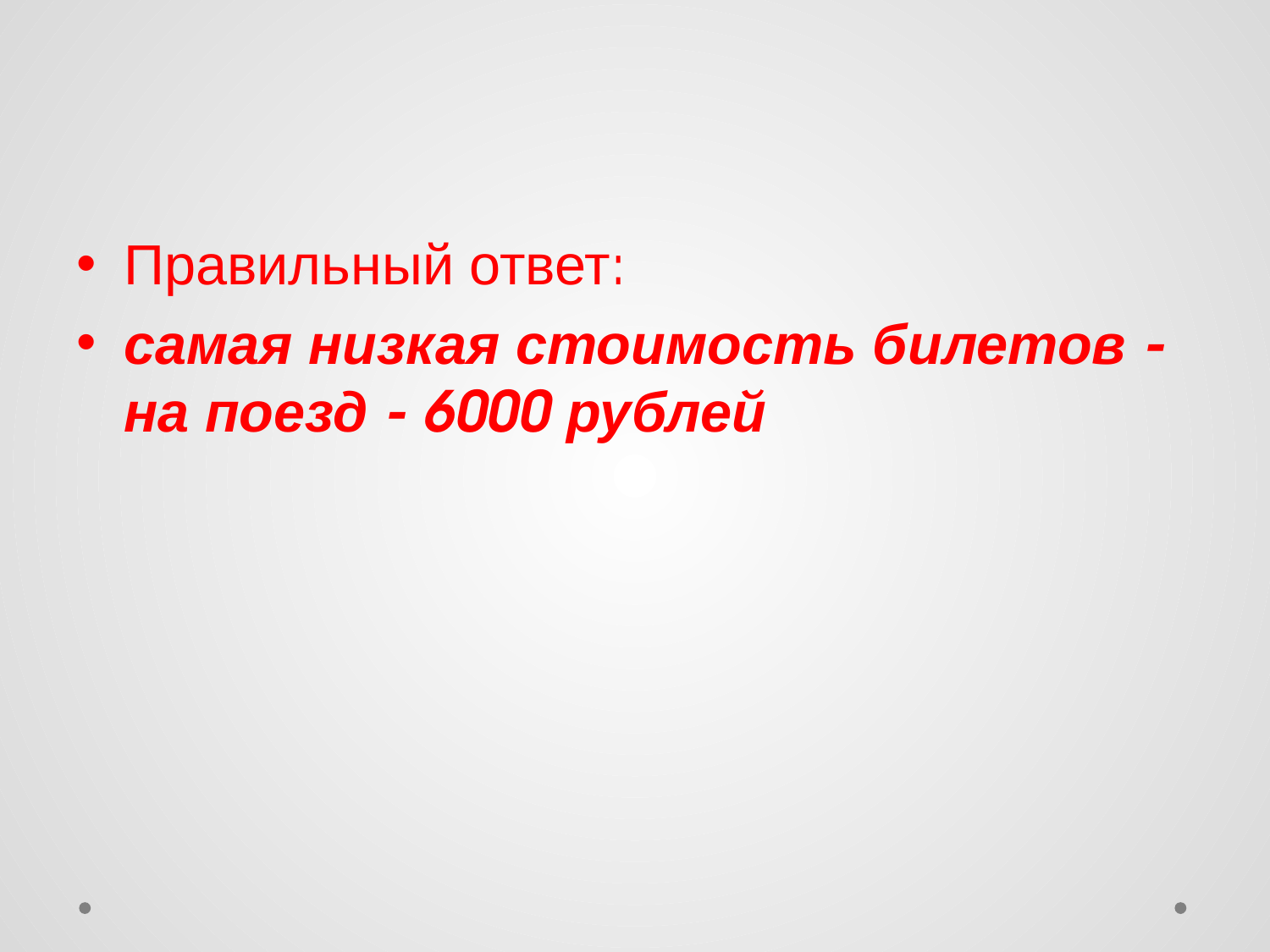

#
Правильный ответ:
самая низкая стоимость билетов - на поезд - 6000 рублей